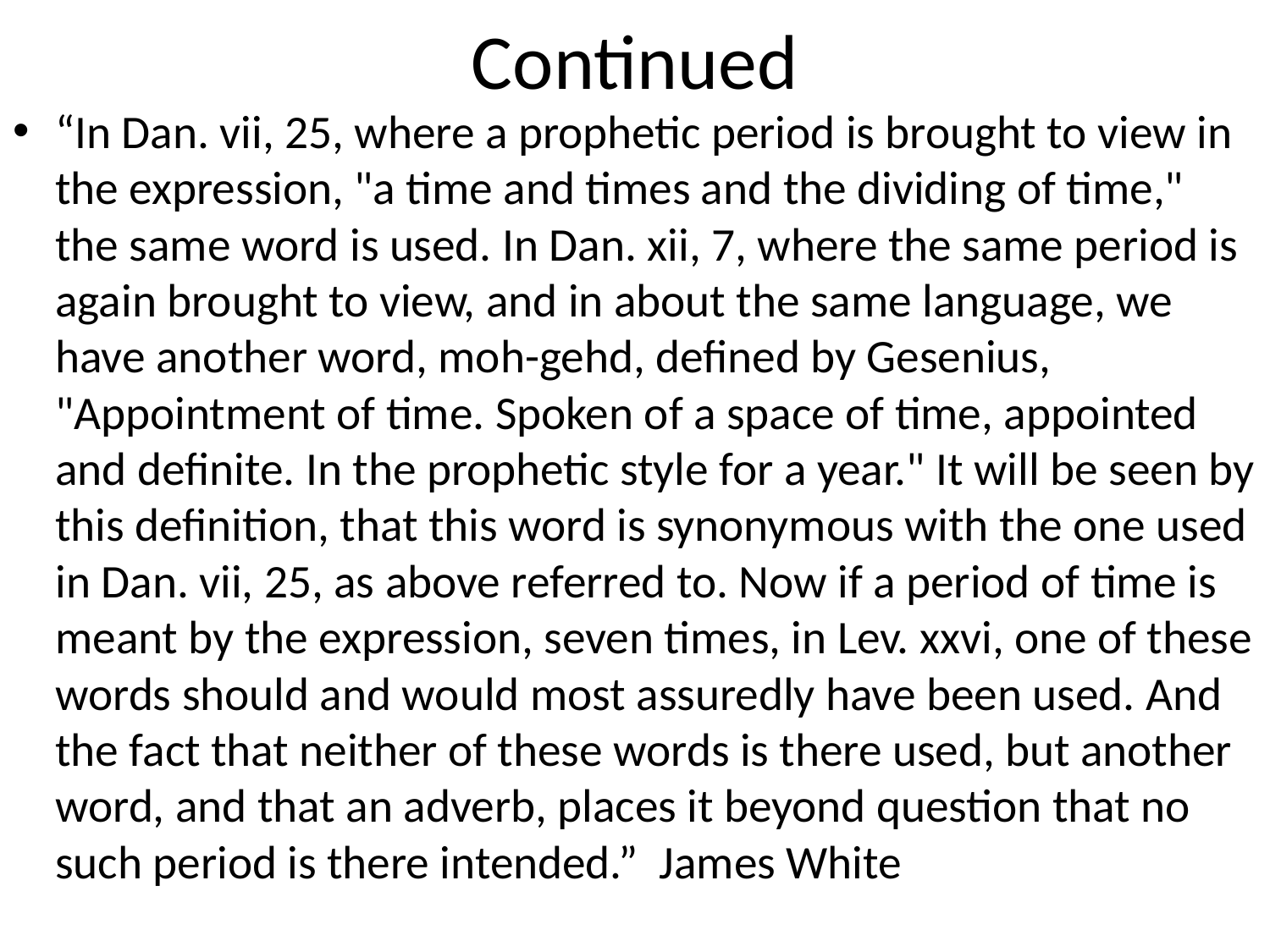

# Continued
“In Dan. vii, 25, where a prophetic period is brought to view in the expression, "a time and times and the dividing of time," the same word is used. In Dan. xii, 7, where the same period is again brought to view, and in about the same language, we have another word, moh-gehd, defined by Gesenius, "Appointment of time. Spoken of a space of time, appointed and definite. In the prophetic style for a year." It will be seen by this definition, that this word is synonymous with the one used in Dan. vii, 25, as above referred to. Now if a period of time is meant by the expression, seven times, in Lev. xxvi, one of these words should and would most assuredly have been used. And the fact that neither of these words is there used, but another word, and that an adverb, places it beyond question that no such period is there intended.”  James White